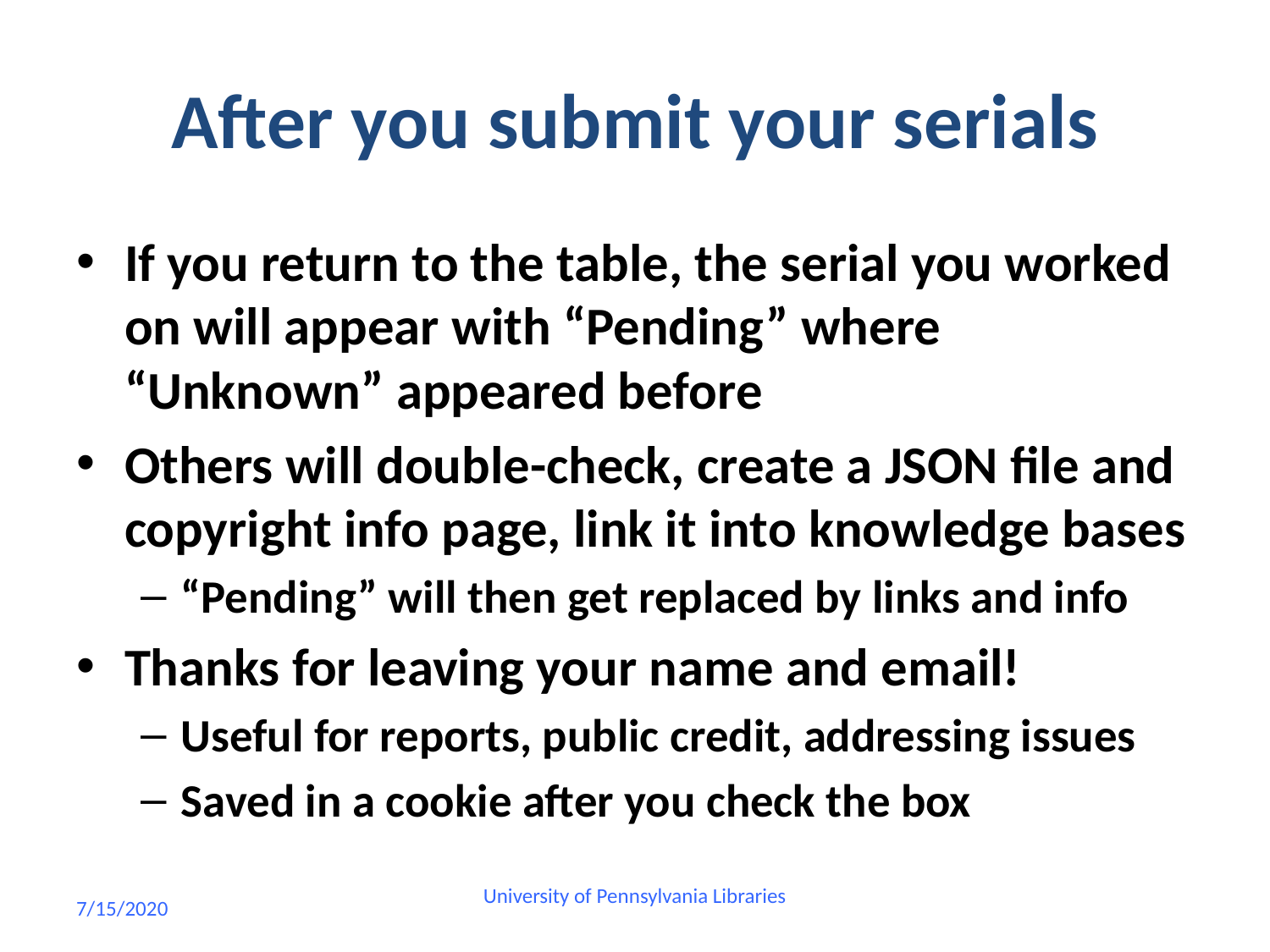

# After you submit your serials
If you return to the table, the serial you worked on will appear with “Pending” where “Unknown” appeared before
Others will double-check, create a JSON file and copyright info page, link it into knowledge bases
“Pending” will then get replaced by links and info
Thanks for leaving your name and email!
Useful for reports, public credit, addressing issues
Saved in a cookie after you check the box
7/15/2020
University of Pennsylvania Libraries